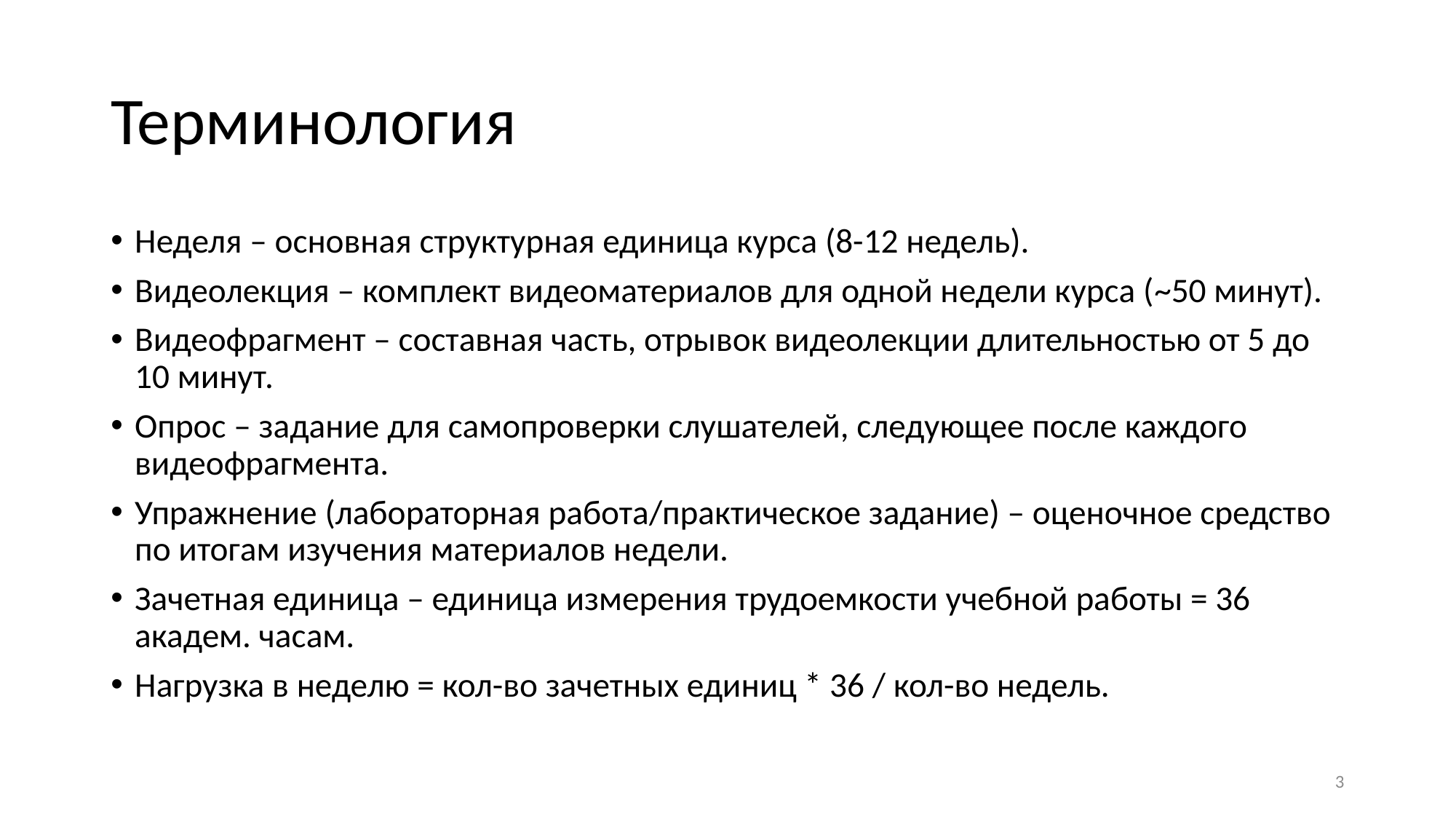

# Терминология
Неделя – основная структурная единица курса (8-12 недель).
Видеолекция – комплект видеоматериалов для одной недели курса (~50 минут).
Видеофрагмент – составная часть, отрывок видеолекции длительностью от 5 до 10 минут.
Опрос – задание для самопроверки слушателей, следующее после каждого видеофрагмента.
Упражнение (лабораторная работа/практическое задание) – оценочное средство по итогам изучения материалов недели.
Зачетная единица – единица измерения трудоемкости учебной работы = 36 академ. часам.
Нагрузка в неделю = кол-во зачетных единиц * 36 / кол-во недель.

3